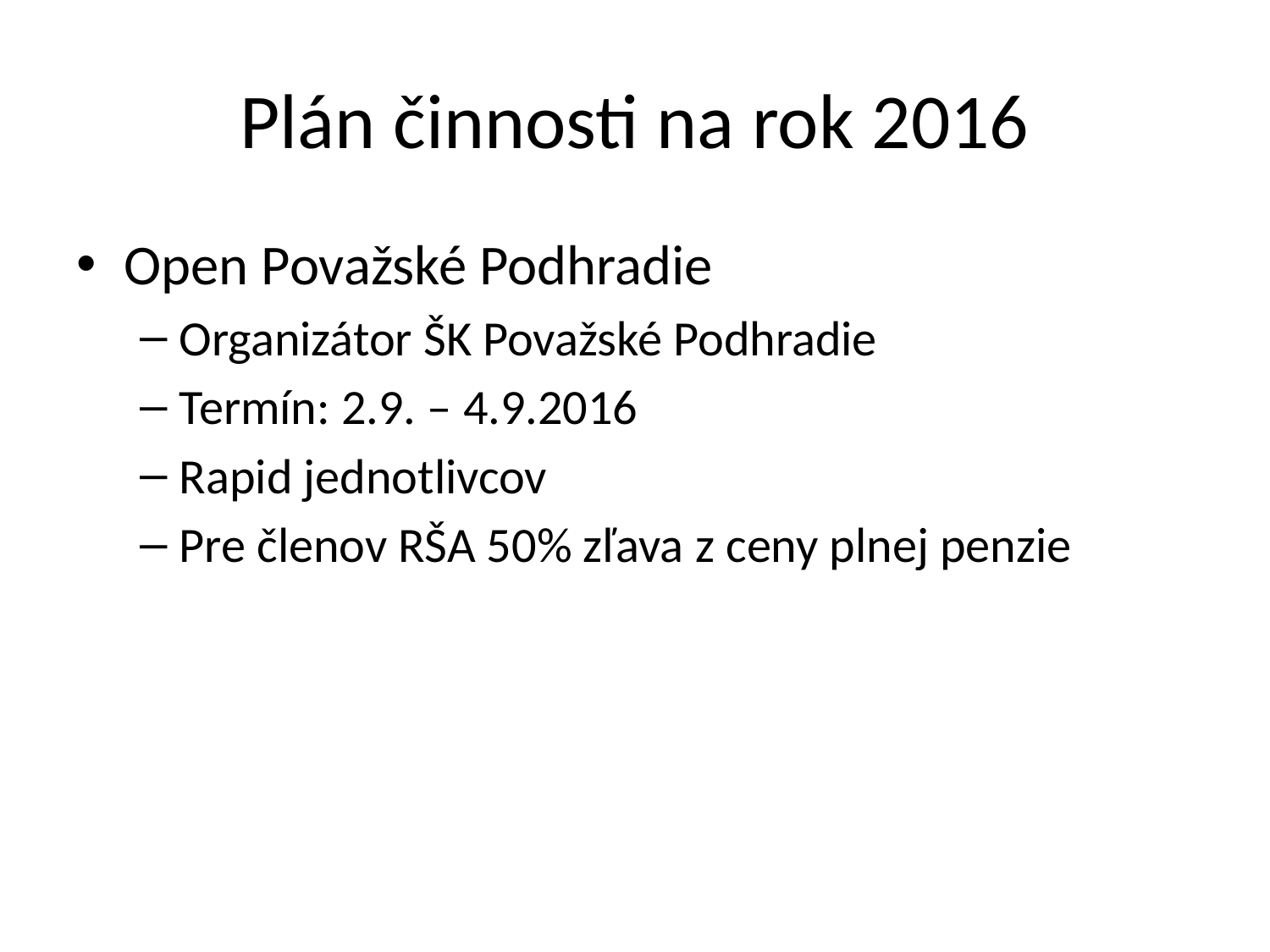

# Plán činnosti na rok 2016
Open Považské Podhradie
Organizátor ŠK Považské Podhradie
Termín: 2.9. – 4.9.2016
Rapid jednotlivcov
Pre členov RŠA 50% zľava z ceny plnej penzie